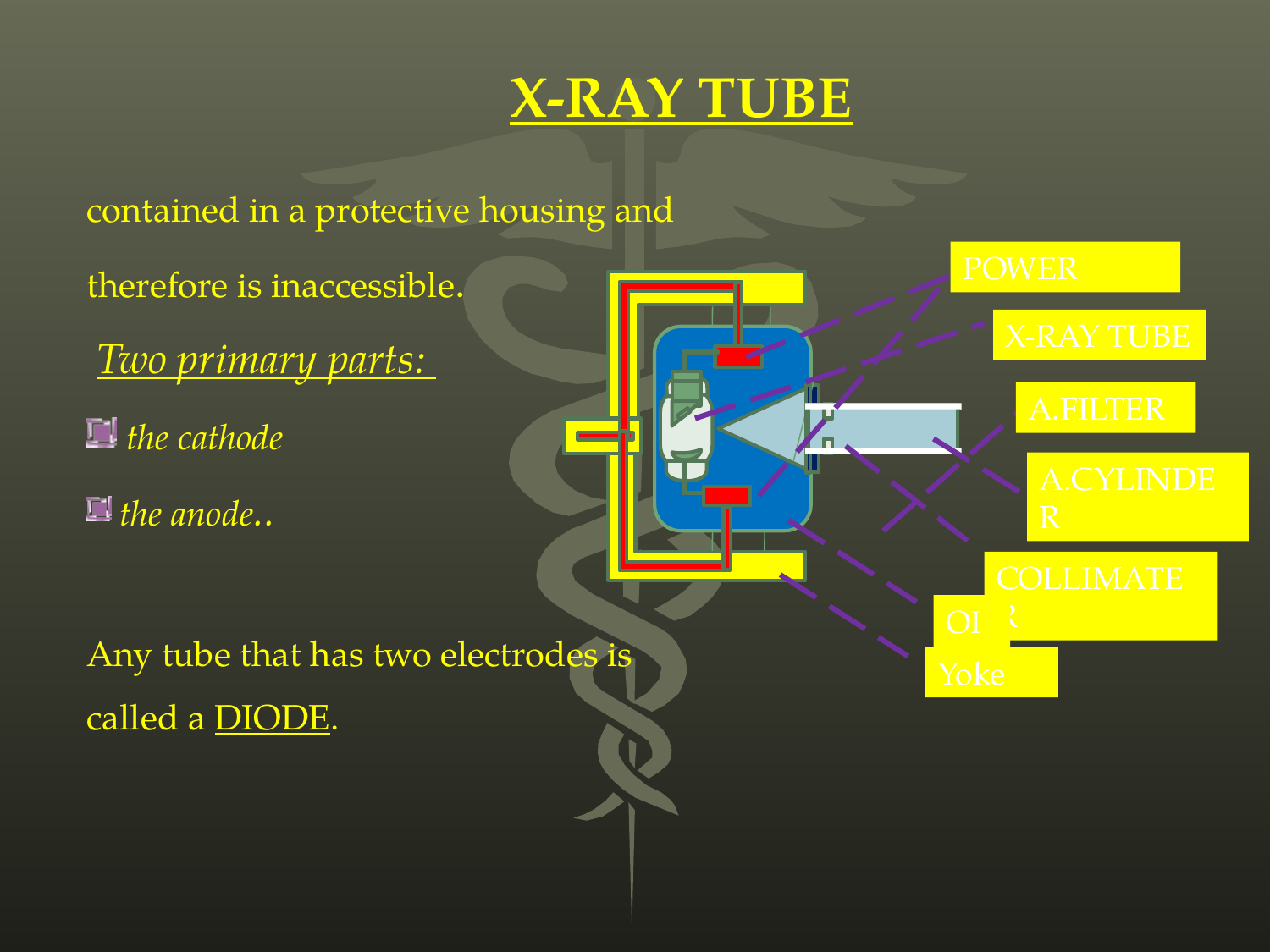

X-RAY TUBE

contained in a protective housing and therefore is inaccessible.
 Two primary parts:
 the cathode
 the anode..

Any tube that has two electrodes is called a DIODE.

POWER

X-RAY TUBE

A.FILTER

A.CYLINDER

COLLIMATER
OIL
Yoke